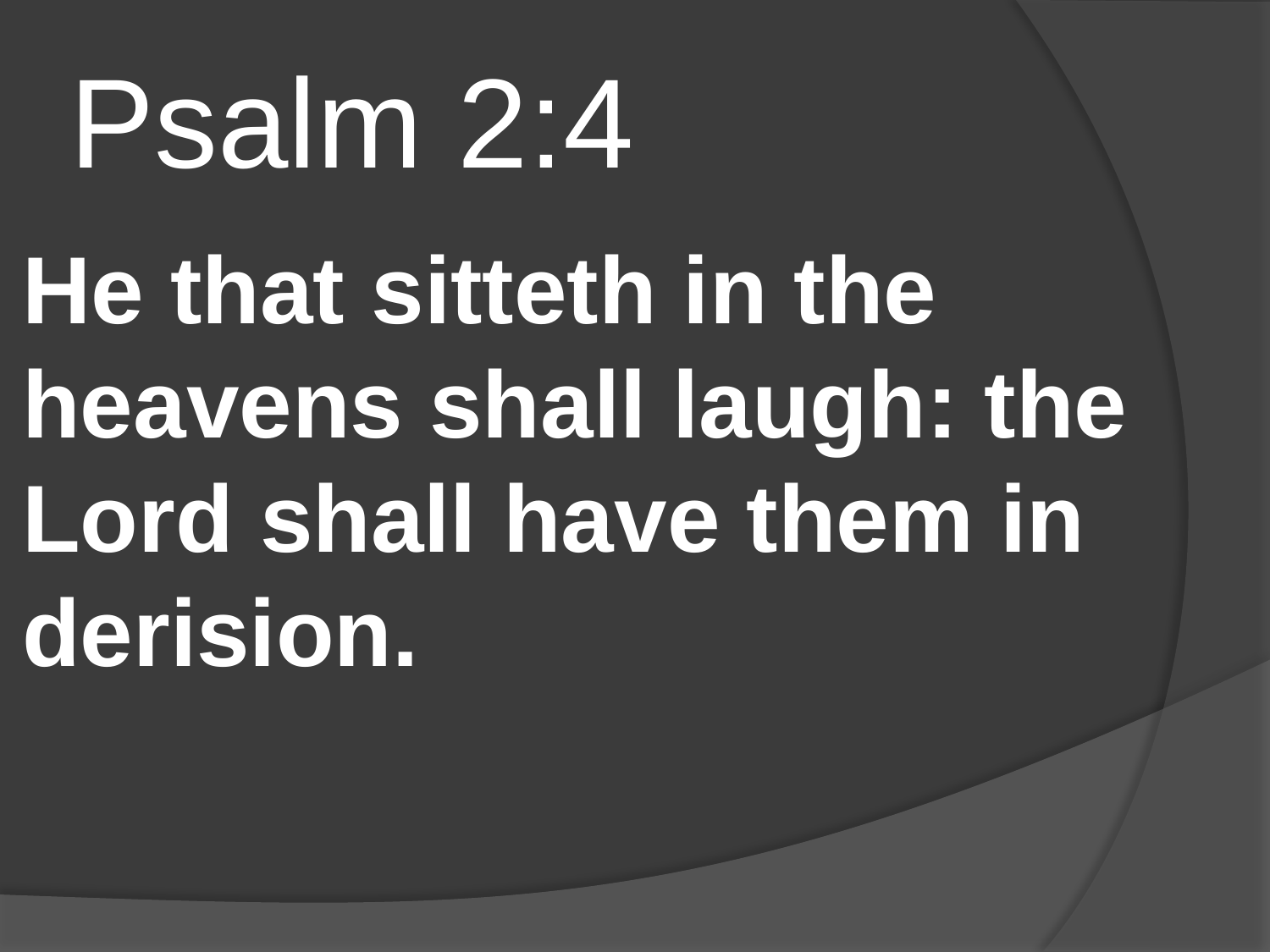

# Psalm 2:4
He that sitteth in the heavens shall laugh: the Lord shall have them in derision.